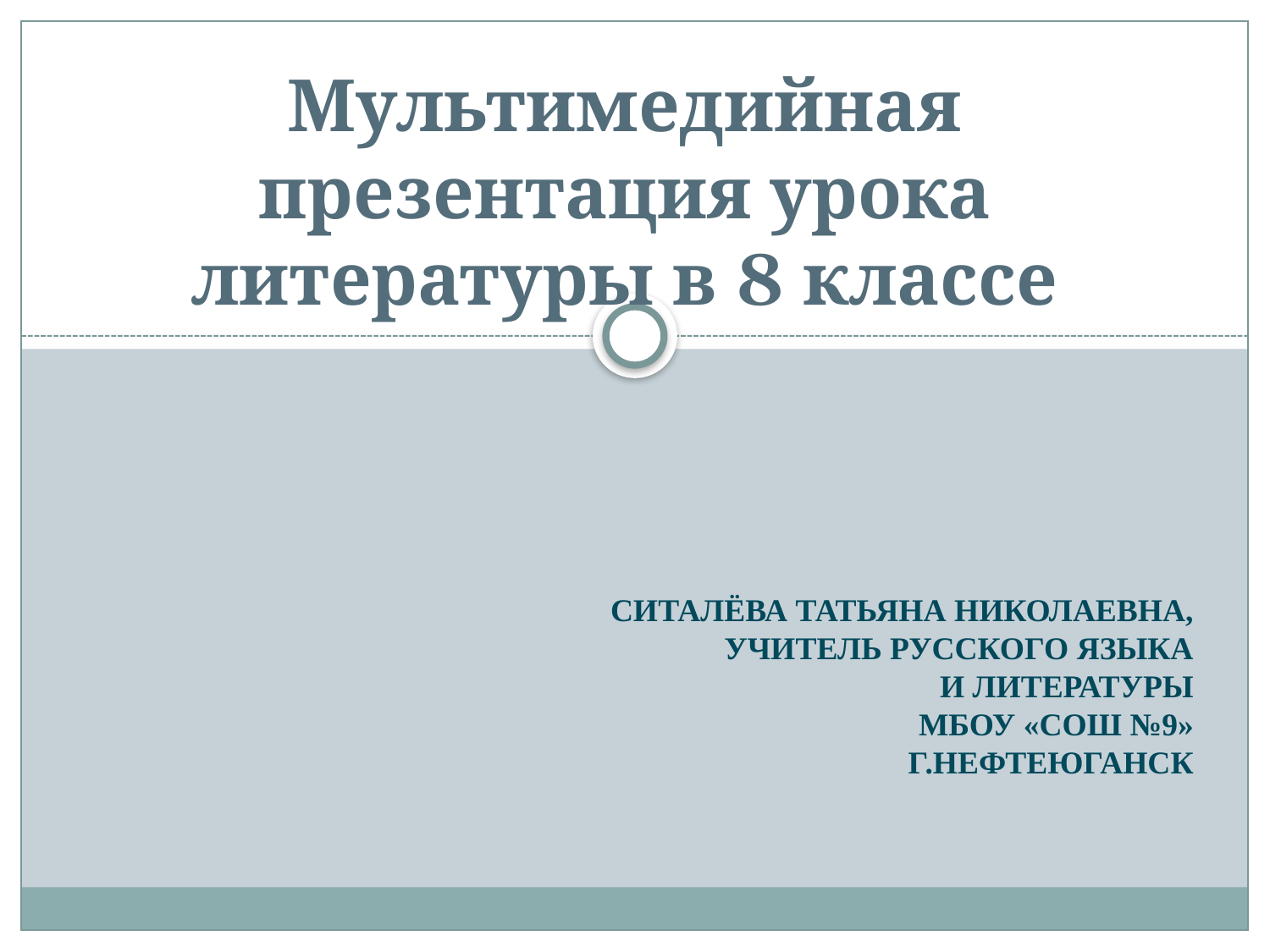

# Мультимедийная презентация урока литературы в 8 классе

                          Ситалёва Татьяна Николаевна,
                 учитель русского языка
 и литературы
                                       МБОУ «СОШ №9»
                                             г.Нефтеюганск